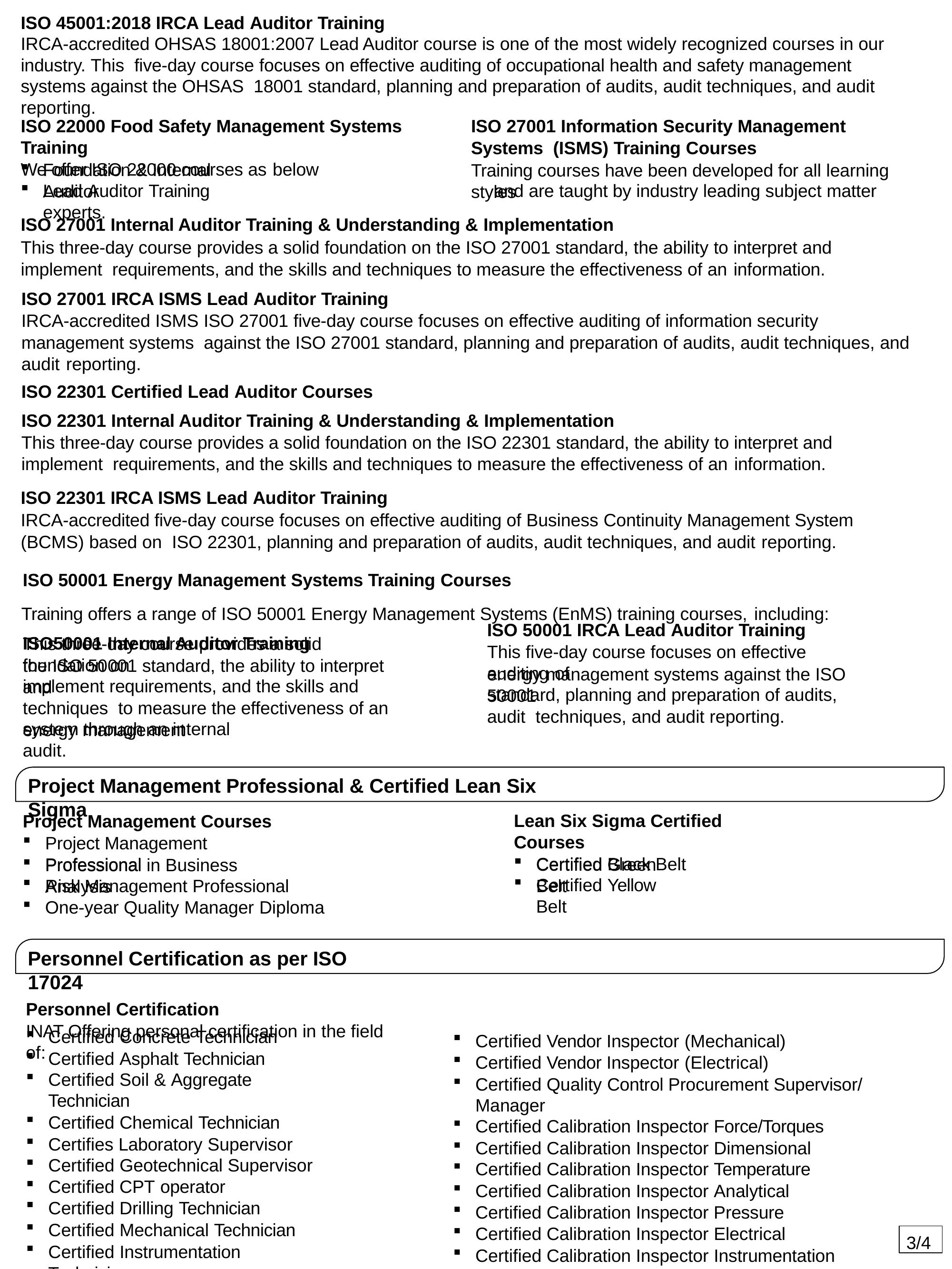

ISO 45001:2018 IRCA Lead Auditor Training
IRCA-accredited OHSAS 18001:2007 Lead Auditor course is one of the most widely recognized courses in our industry. This  five-day course focuses on effective auditing of occupational health and safety management systems against the OHSAS  18001 standard, planning and preparation of audits, audit techniques, and audit reporting.
ISO 22000 Food Safety Management Systems Training
We offer ISO 22000 courses as below
ISO 27001 Information Security Management Systems  (ISMS) Training Courses
Foundation & Internal Auditor
Training courses have been developed for all learning styles
Lead Auditor Training	and are taught by industry leading subject matter experts.
ISO 27001 Internal Auditor Training & Understanding & Implementation
This three-day course provides a solid foundation on the ISO 27001 standard, the ability to interpret and implement  requirements, and the skills and techniques to measure the effectiveness of an information.
ISO 27001 IRCA ISMS Lead Auditor Training
IRCA-accredited ISMS ISO 27001 five-day course focuses on effective auditing of information security management systems  against the ISO 27001 standard, planning and preparation of audits, audit techniques, and audit reporting.
ISO 22301 Certified Lead Auditor Courses
ISO 22301 Internal Auditor Training & Understanding & Implementation
This three-day course provides a solid foundation on the ISO 22301 standard, the ability to interpret and implement  requirements, and the skills and techniques to measure the effectiveness of an information.
ISO 22301 IRCA ISMS Lead Auditor Training
IRCA-accredited five-day course focuses on effective auditing of Business Continuity Management System (BCMS) based on  ISO 22301, planning and preparation of audits, audit techniques, and audit reporting.
ISO 50001 Energy Management Systems Training Courses
Training offers a range of ISO 50001 Energy Management Systems (EnMS) training courses, including:
ISO50001 Internal Auditor Training
ISO 50001 IRCA Lead Auditor Training
This five-day course focuses on effective auditing of
This three-day course provides a solid foundation on
the ISO 50001 standard, the ability to interpret and
energy management systems against the ISO 50001
implement requirements, and the skills and techniques  to measure the effectiveness of an energy management
standard, planning and preparation of audits, audit  techniques, and audit reporting.
system through an internal audit.

Project Management Professional & Certified Lean Six Sigma
Lean Six Sigma Certified Courses
Certified Black Belt
Project Management Courses
Project Management Professional
Certified Green Belt
Professional in Business Analysis
Certified Yellow Belt
Risk Management Professional
One-year Quality Manager Diploma

Personnel Certification as per ISO 17024
Personnel Certification
INAT Offering personal certification in the field of:

Certified Concrete Technician
Certified Asphalt Technician
Certified Soil & Aggregate Technician
Certified Chemical Technician
Certifies Laboratory Supervisor
Certified Geotechnical Supervisor
Certified CPT operator
Certified Drilling Technician
Certified Mechanical Technician
Certified Instrumentation Technician
Certified Vendor Inspector (Mechanical)
Certified Vendor Inspector (Electrical)
Certified Quality Control Procurement Supervisor/ Manager
Certified Calibration Inspector Force/Torques
Certified Calibration Inspector Dimensional
Certified Calibration Inspector Temperature
Certified Calibration Inspector Analytical
Certified Calibration Inspector Pressure
Certified Calibration Inspector Electrical
Certified Calibration Inspector Instrumentation
3/4